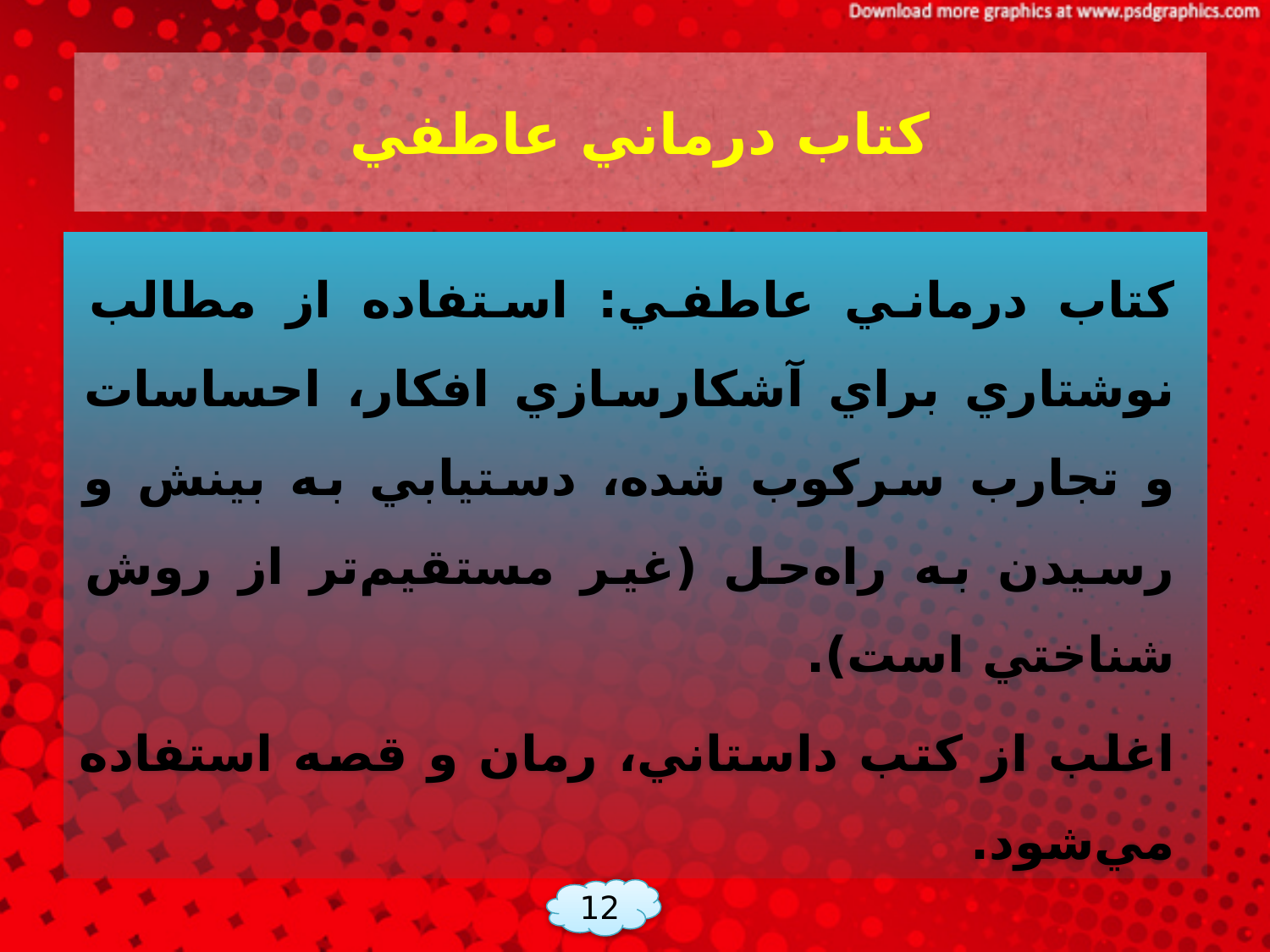

# كتاب درماني عاطفي
كتاب درماني عاطفي: استفاده از مطالب نوشتاري براي آشكارسازي افكار، احساسات و تجارب سركوب شده، دستيابي به بينش و رسيدن به راه‌حل (غير مستقيم‌تر از روش شناختي است).
اغلب از كتب داستاني، رمان و قصه استفاده مي‌شود.